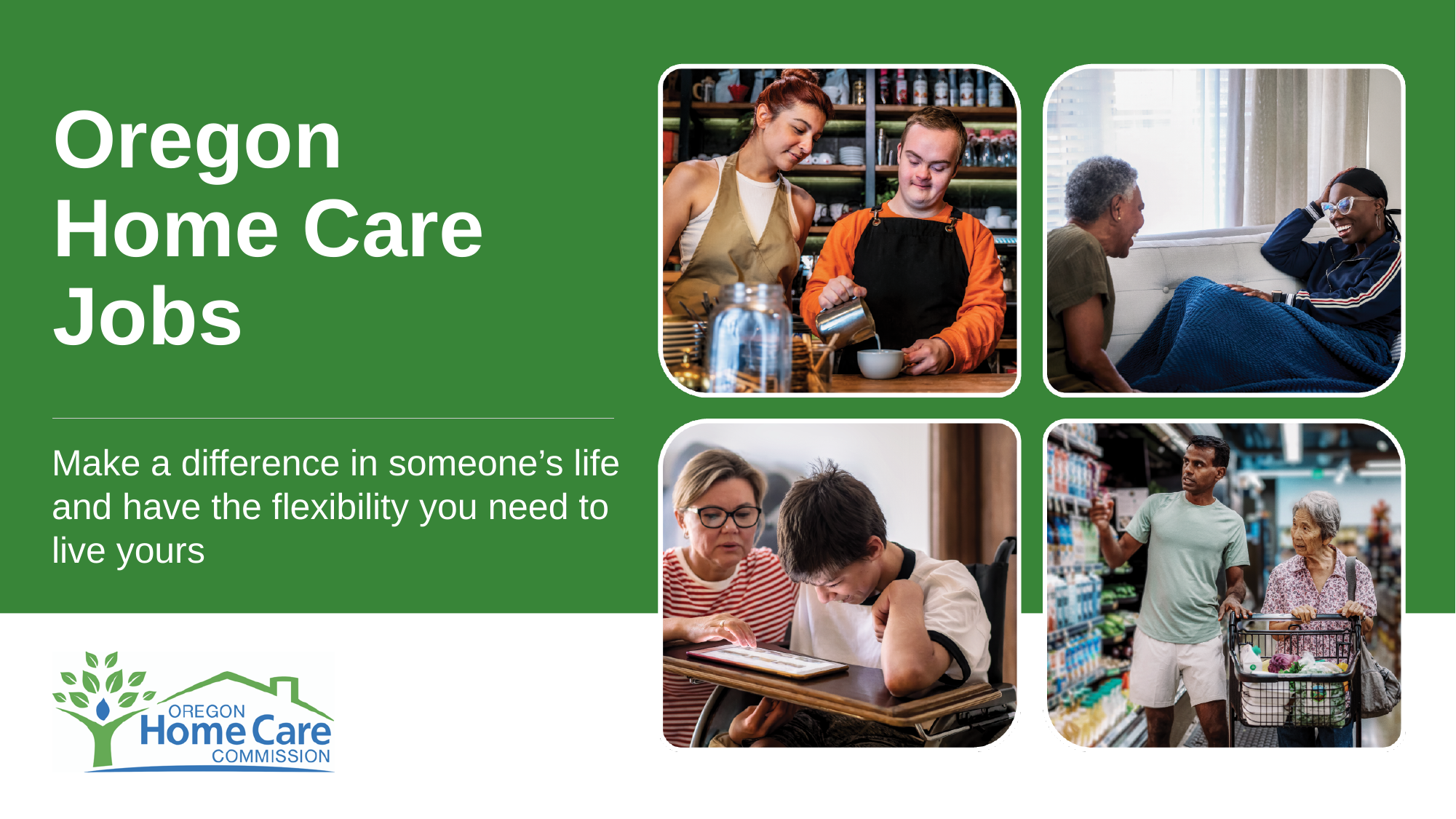

# Oregon Home Care Jobs
Make a difference in someone’s life and have the flexibility you need to live yours